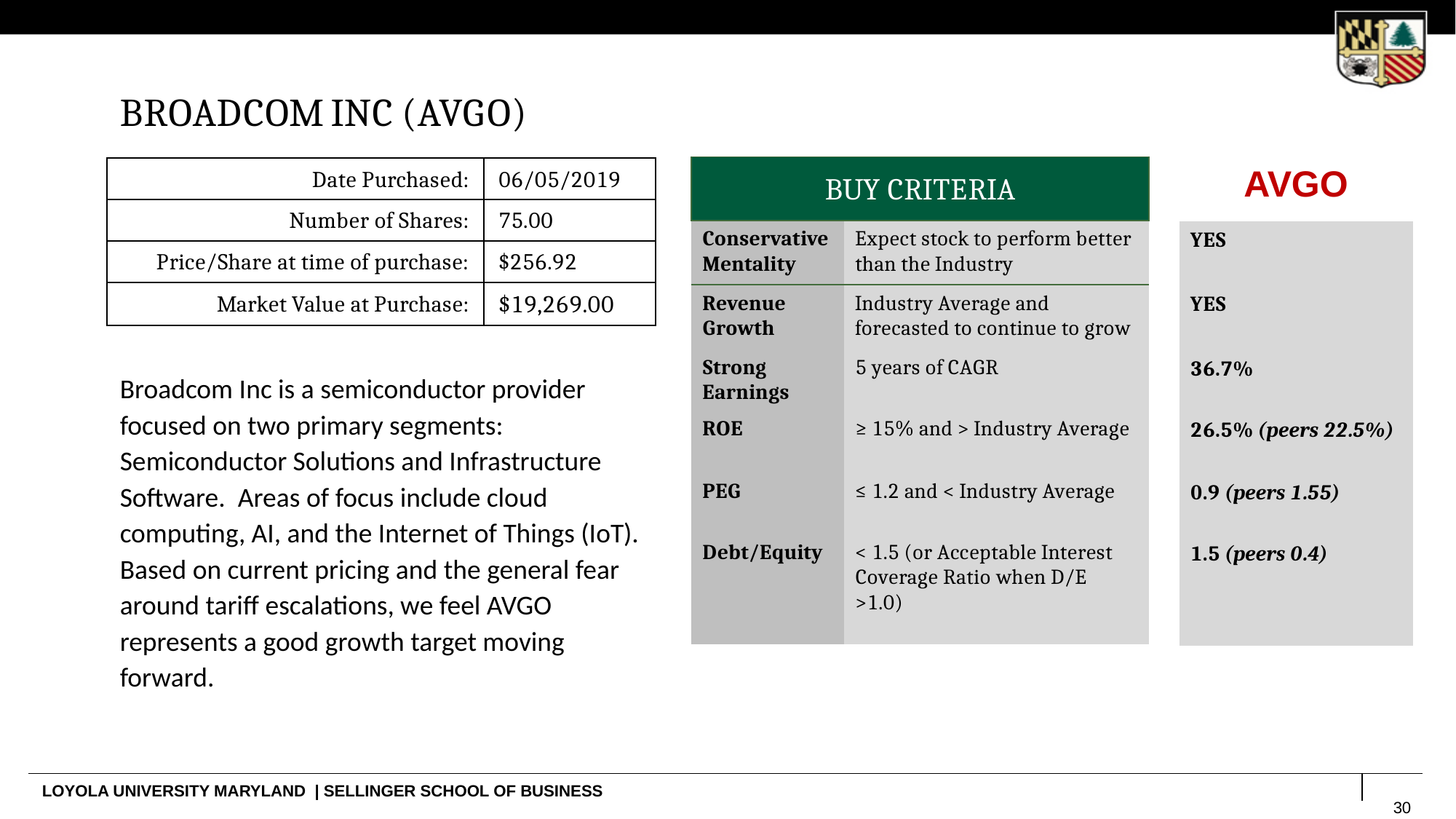

# BROADCOM INC (AVGO)
| BUY CRITERIA |  |
| --- | --- |
| Conservative Mentality | Expect stock to perform better than the Industry |
| Revenue Growth | Industry Average and forecasted to continue to grow |
| Strong Earnings | 5 years of CAGR |
| ROE | ≥ 15% and > Industry Average |
| PEG | ≤ 1.2 and < Industry Average |
| Debt/Equity | < 1.5 (or Acceptable Interest Coverage Ratio when D/E >1.0) |
| AVGO |
| --- |
| YES |
| YES |
| 36.7% |
| 26.5% (peers 22.5%) |
| 0.9 (peers 1.55) |
| 1.5 (peers 0.4) |
| Date Purchased: | 06/05/2019 |
| --- | --- |
| Number of Shares: | 75.00 |
| Price/Share at time of purchase: | $256.92 |
| Market Value at Purchase: | $19,269.00 |
Broadcom Inc is a semiconductor provider focused on two primary segments: Semiconductor Solutions and Infrastructure Software.  Areas of focus include cloud computing, AI, and the Internet of Things (IoT).  Based on current pricing and the general fear around tariff escalations, we feel AVGO represents a good growth target moving forward.
30